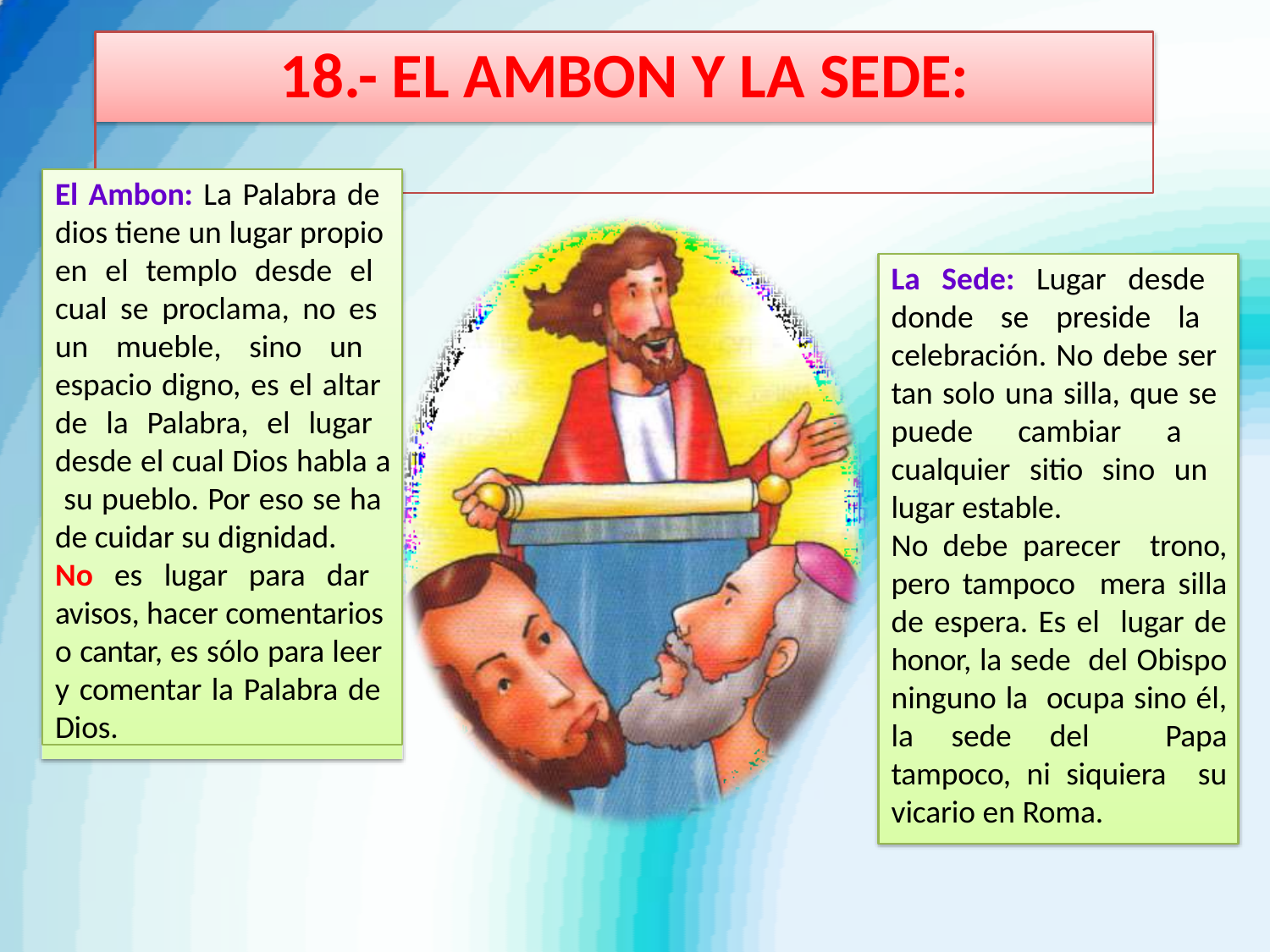

# 18.- EL AMBON Y LA SEDE:

El Ambon: La Palabra de  dios tiene un lugar propio  en el templo desde el  cual se proclama, no es  un mueble, sino un  espacio digno, es el altar  de la Palabra, el lugar  desde el cual Dios habla a  su pueblo. Por eso se ha  de cuidar su dignidad.
No es lugar para dar  avisos, hacer comentarios  o cantar, es sólo para leer  y comentar la Palabra de  Dios.

La Sede: Lugar desde  donde se preside la  celebración. No debe ser  tan solo una silla, que se  puede cambiar a  cualquier sitio sino un  lugar estable.
No debe parecer  trono, pero tampoco  mera silla de espera. Es el  lugar de honor, la sede  del Obispo ninguno la  ocupa sino él, la sede del  Papa tampoco, ni siquiera  su vicario en Roma.